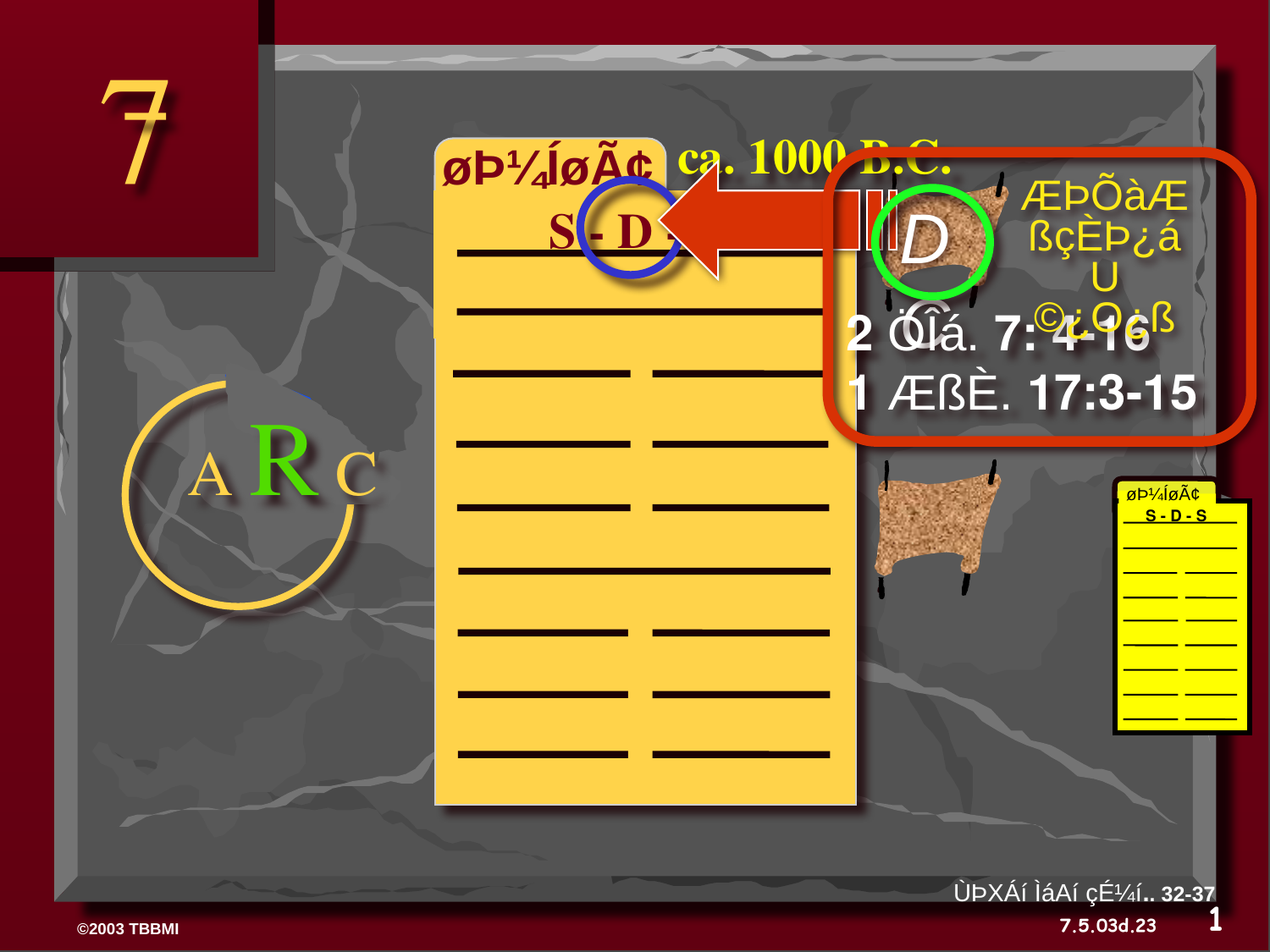

7

ca. 1000 B.C.
 øÞ¼ÍøÃ¢

DC
2 ÖÎá. 7: 4-16
1 ÆßÈ. 17:3-15

ÆÞÕàÆßçÈÞ¿áU ©¿O¿ß

S - D - S

A R C

øÞ¼ÍøÃ¢

S - D - S

ÙÞXÁí ÌáAí çÉ¼í.. 32-37
1
23